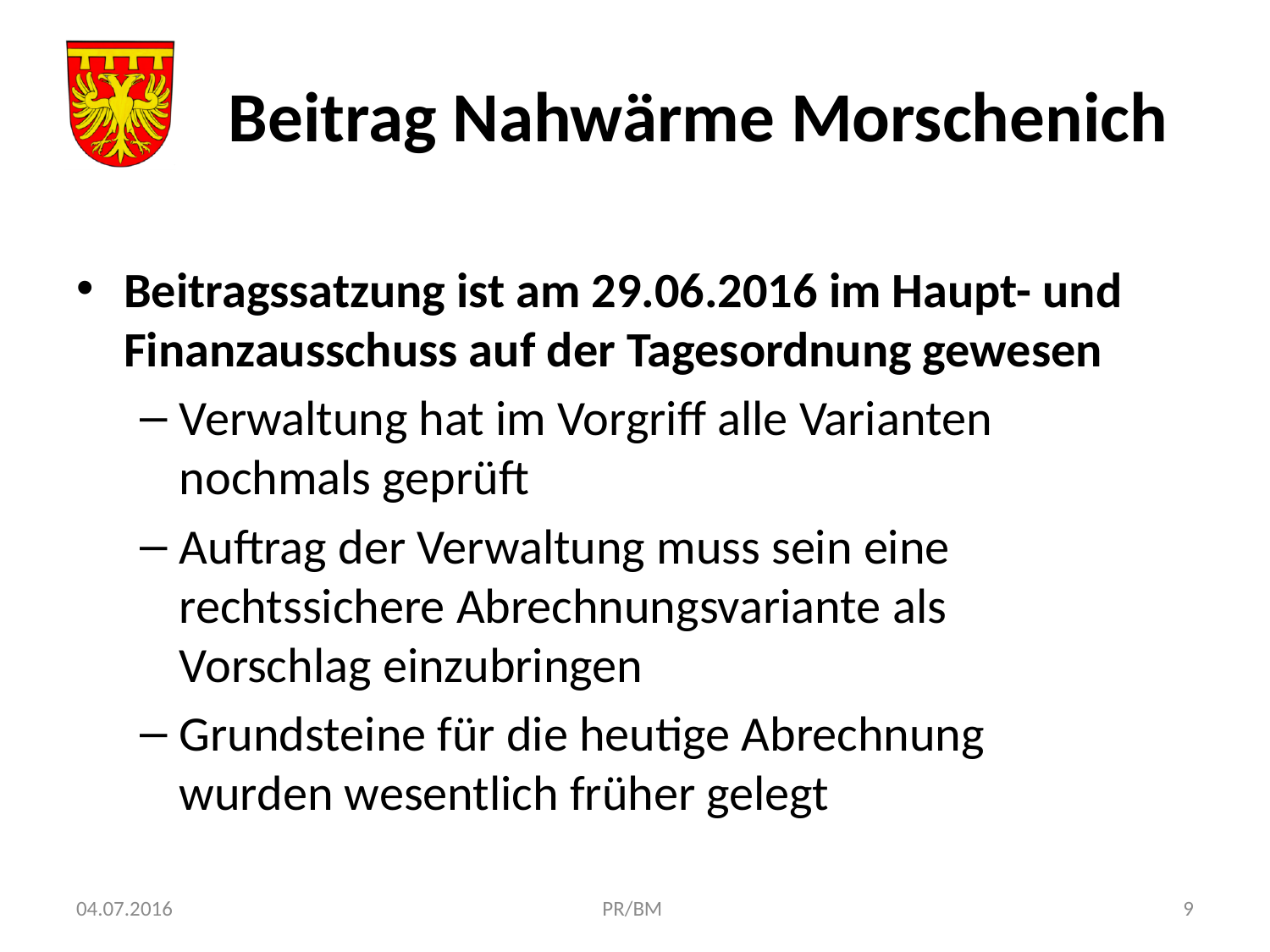

# Beitrag Nahwärme Morschenich
Beitragssatzung ist am 29.06.2016 im Haupt- und Finanzausschuss auf der Tagesordnung gewesen
Verwaltung hat im Vorgriff alle Varianten nochmals geprüft
Auftrag der Verwaltung muss sein eine rechtssichere Abrechnungsvariante als Vorschlag einzubringen
Grundsteine für die heutige Abrechnung wurden wesentlich früher gelegt

04.07.2016
PR/BM
9